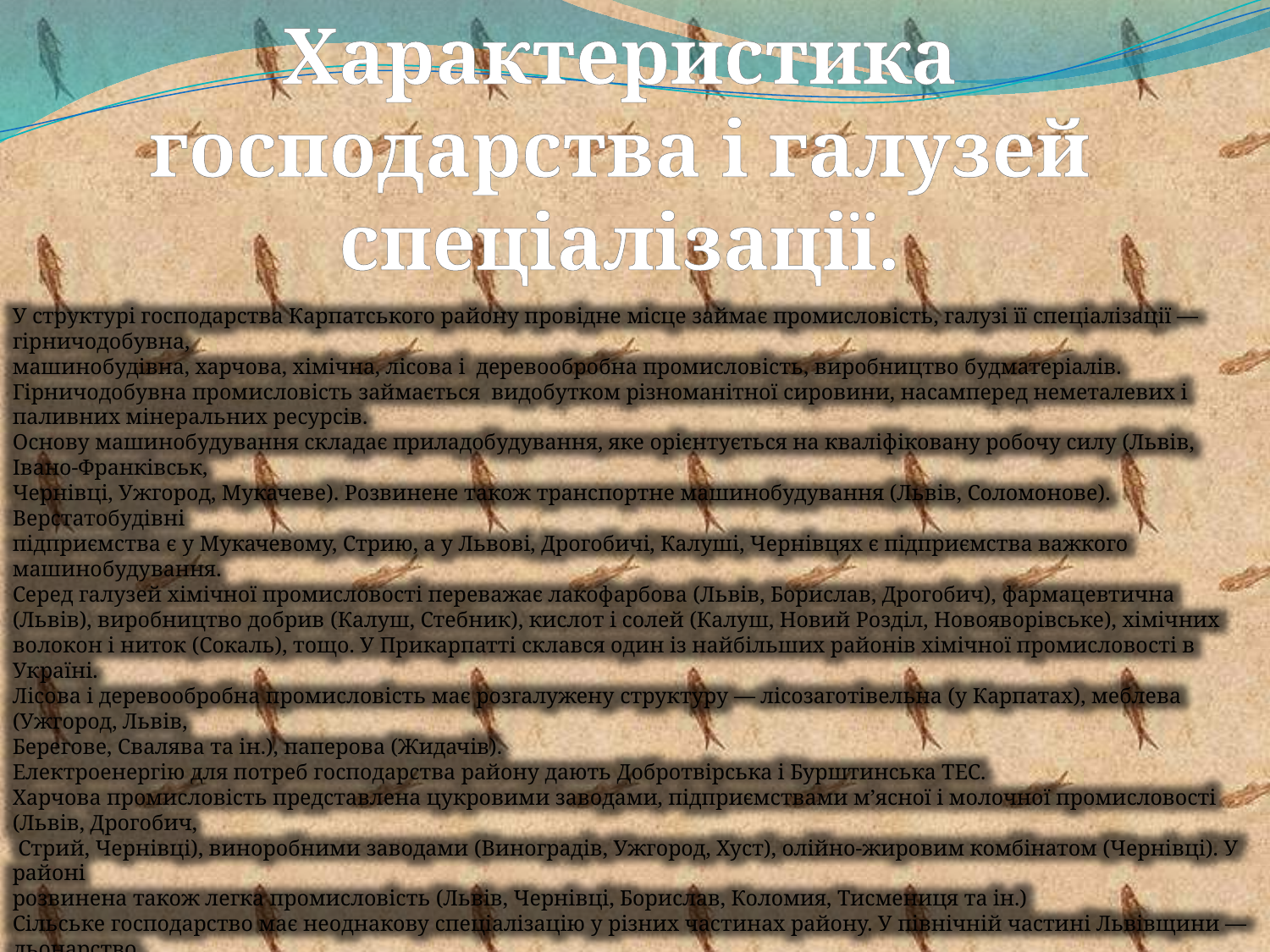

Характеристика господарства і галузей спеціалізації.
У структурі господарства Карпатського району провідне місце займає промисловість, галузі її спеціалізації — гірничодобувна,
машинобудівна, харчова, хімічна, лісова і  деревообробна промисловість, виробництво будматеріалів.
Гірничодобувна промисловість займається  видобутком різноманітної сировини, насамперед неметалевих і паливних мінеральних ресурсів.
Основу машинобудування складає приладобудування, яке орієнтується на кваліфіковану робочу силу (Львів, Івано-Франківськ,
Чернівці, Ужгород, Мукачеве). Розвинене також транспортне машинобудування (Львів, Соломонове). Верстатобудівні
підприємства є у Мукачевому, Стрию, а у Львові, Дрогобичі, Калуші, Чернівцях є підприємства важкого машинобудування.
Серед галузей хімічної промисловості переважає лакофарбова (Львів, Борислав, Дрогобич), фармацевтична (Львів), виробництво добрив (Калуш, Стебник), кислот і солей (Калуш, Новий Розділ, Новояворівське), хімічних волокон і ниток (Сокаль), тощо. У Прикарпатті склався один із найбільших районів хімічної промисловості в Україні.
Лісова і деревообробна промисловість має розгалужену структуру — лісозаготівельна (у Карпатах), меблева (Ужгород, Львів,
Берегове, Свалява та ін.), паперова (Жидачів).
Електроенергію для потреб господарства району дають Добротвірська і Бурштинська ТЕС.
Харчова промисловість представлена цукровими заводами, підприємствами м’ясної і молочної промисловості (Львів, Дрогобич,
 Стрий, Чернівці), виноробними заводами (Виноградів, Ужгород, Хуст), олійно-жировим комбінатом (Чернівці). У районі
розвинена також легка промисловість (Львів, Чернівці, Борислав, Коломия, Тисмениця та ін.)
Сільське господарство має неоднакову спеціалізацію у різних частинах району. У північній частині Львівщини — льонарство,
хмелярство, картоплярство, молочно-м’ясне скотарство; у закарпатській частині — виноградарство, садівництво, овочівництво,
тютюнництво, молочно-м’ясне скотарство; у гірській частині — відгінно-пасовищне скотарство і вівчарство.
Провідні види транспорту — залізничний, автомобільний, трубопровідний. Густота залізниць і автошляхів є однією з найвищих
 в Україні. Найбільші залізничні вузли — Львів, Чоп, Стрий, Красне. У Львові є аеропорт. Через район проходить низка
магістральних нафто- і газопроводів з Росії до країн Європи, побудовано нафтопровід Одеса — Броди.
Район має розвинений рекреаційний комплекс загальнодержавного і міжнародного значення. Найбільшими курортами є
Трускавець, Моршин, Яремча, Ворохта, Поляна, Шаян.